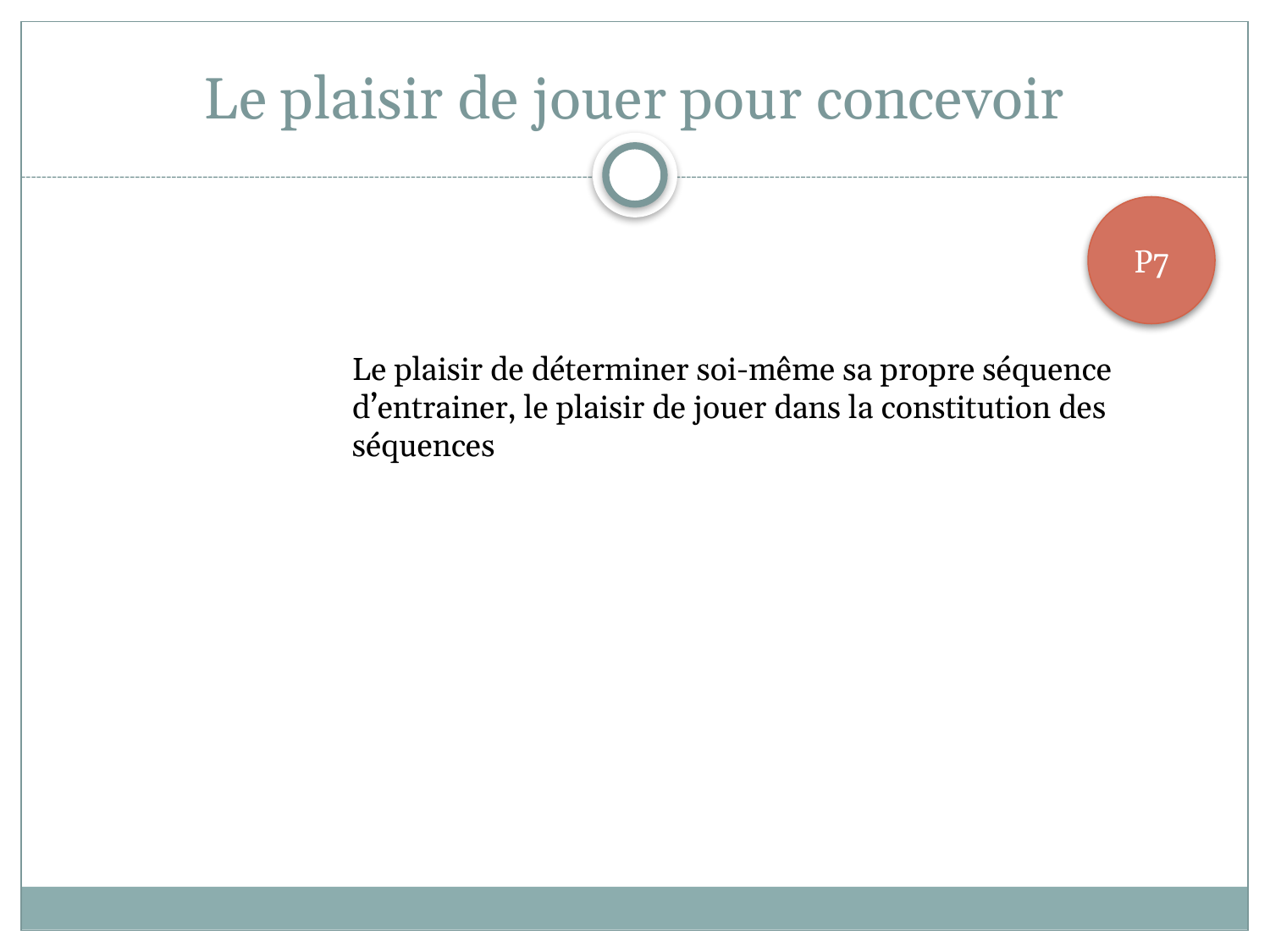

# Le plaisir de jouer pour concevoir
P7
Le plaisir de déterminer soi-même sa propre séquence d’entrainer, le plaisir de jouer dans la constitution des séquences